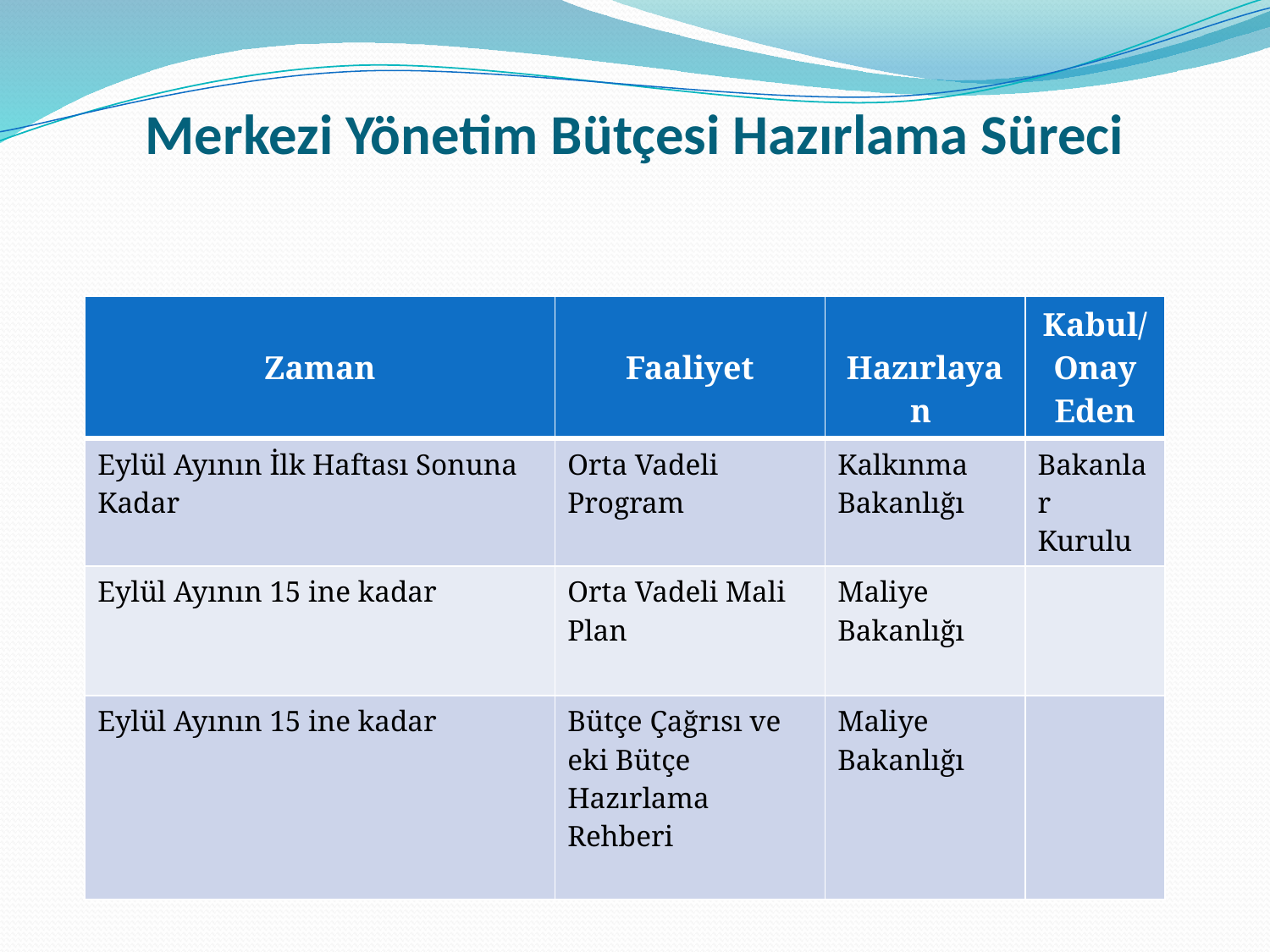

# Merkezi Yönetim Bütçesi Hazırlama Süreci

| Zaman | Faaliyet | Hazırlayan | Kabul/Onay Eden |
| --- | --- | --- | --- |
| Eylül Ayının İlk Haftası Sonuna Kadar | Orta Vadeli Program | Kalkınma Bakanlığı | Bakanlar Kurulu |
| Eylül Ayının 15 ine kadar | Orta Vadeli Mali Plan | Maliye Bakanlığı |  |
| Eylül Ayının 15 ine kadar | Bütçe Çağrısı ve eki Bütçe Hazırlama Rehberi | Maliye Bakanlığı |  |